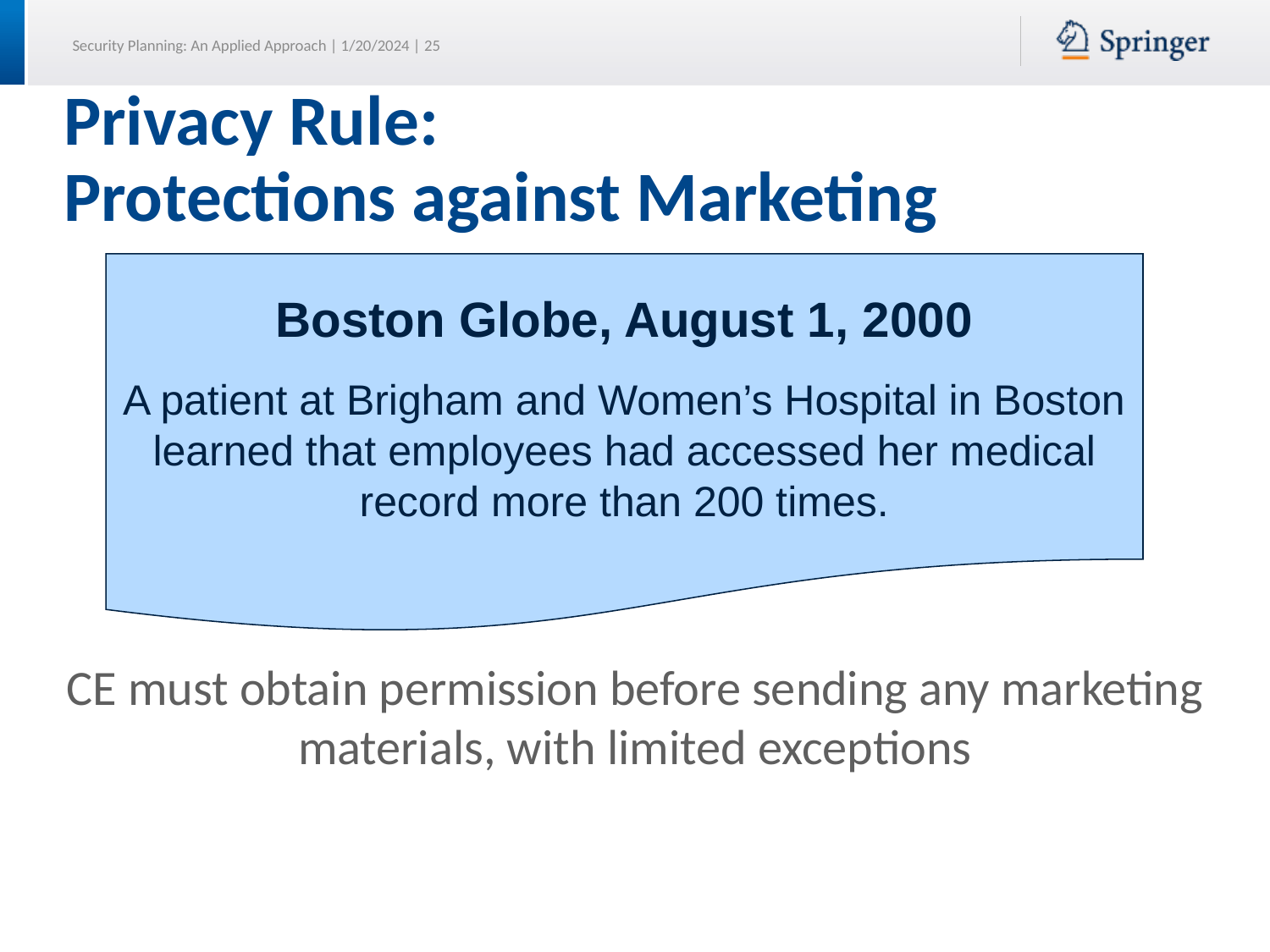

# Privacy Rule: Protections against Marketing
Boston Globe, August 1, 2000

A patient at Brigham and Women’s Hospital in Boston
learned that employees had accessed her medical
record more than 200 times.
CE must obtain permission before sending any marketing materials, with limited exceptions